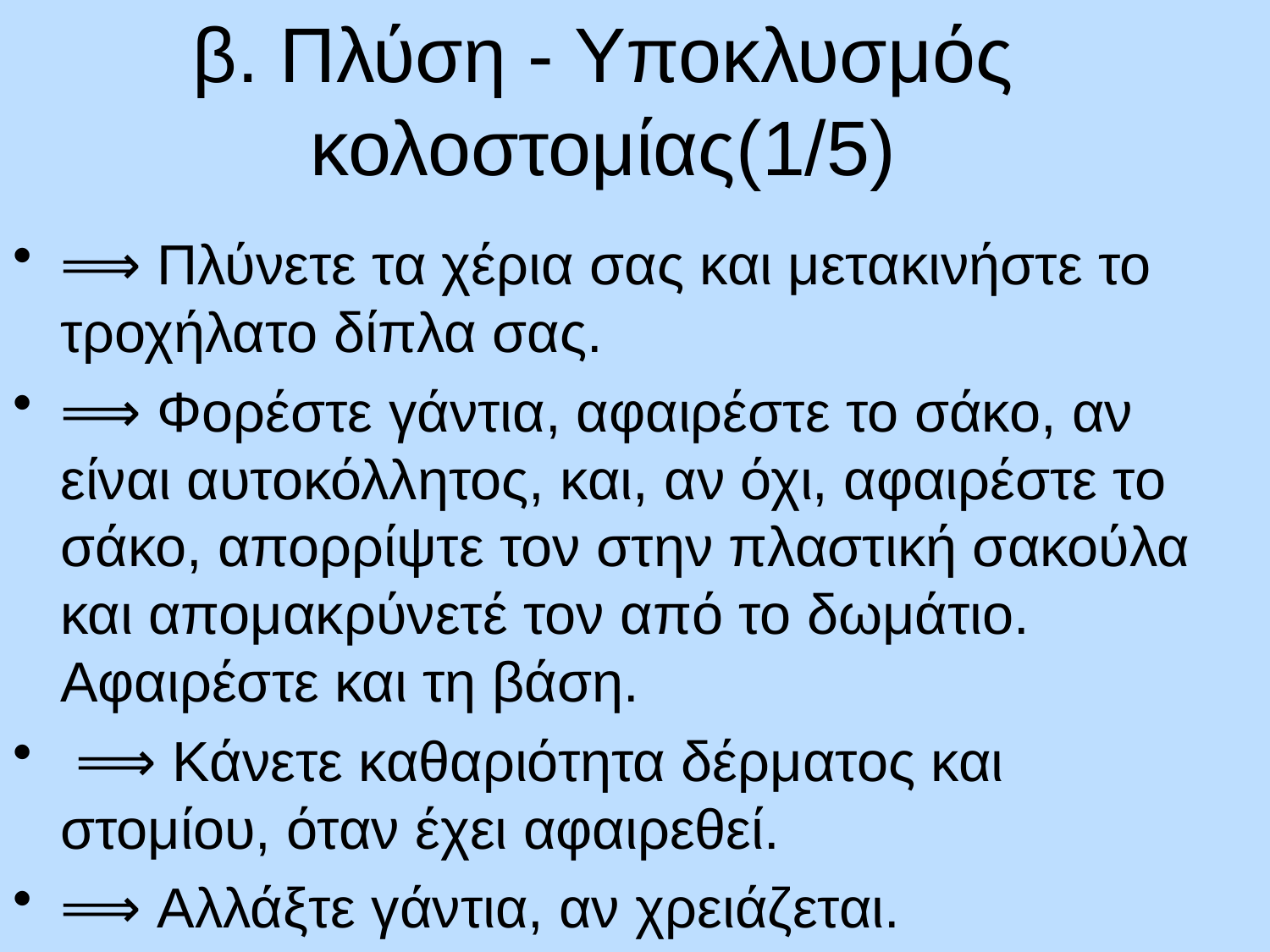

# β. Πλύση - Υποκλυσμός κολοστομίας(1/5)
⟹ Πλύνετε τα χέρια σας και μετακινήστε το τροχήλατο δίπλα σας.
⟹ Φορέστε γάντια, αφαιρέστε το σάκο, αν είναι αυτοκόλλητος, και, αν όχι, αφαιρέστε το σάκο, απορρίψτε τον στην πλαστική σακούλα και απομακρύνετέ τον από το δωμάτιο. Αφαιρέστε και τη βάση.
 ⟹ Κάνετε καθαριότητα δέρματος και στομίου, όταν έχει αφαιρεθεί.
⟹ Αλλάξτε γάντια, αν χρειάζεται.